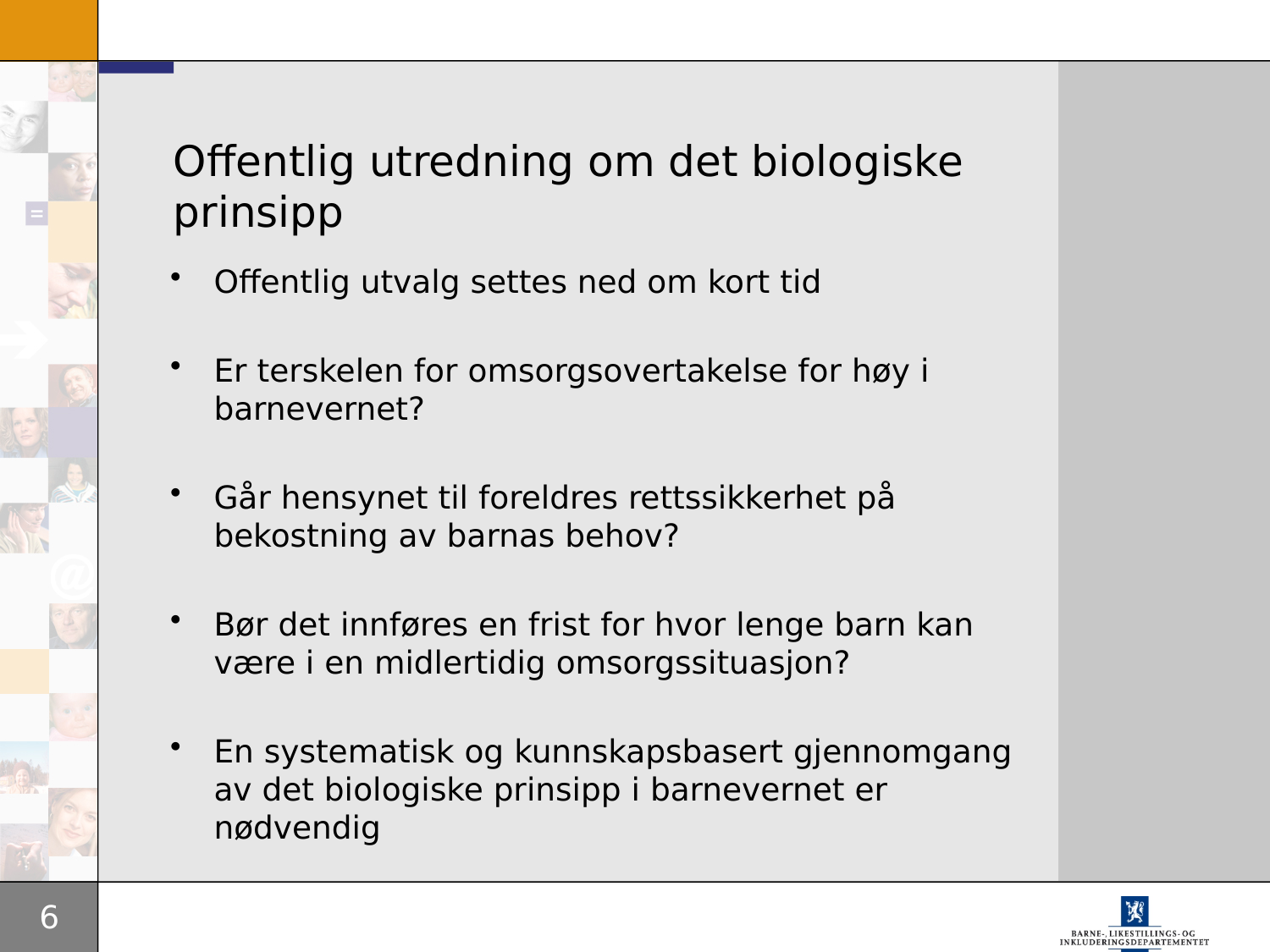

# Offentlig utredning om det biologiske prinsipp
Offentlig utvalg settes ned om kort tid

Er terskelen for omsorgsovertakelse for høy i barnevernet?

Går hensynet til foreldres rettssikkerhet på bekostning av barnas behov?

Bør det innføres en frist for hvor lenge barn kan være i en midlertidig omsorgssituasjon?

En systematisk og kunnskapsbasert gjennomgang av det biologiske prinsipp i barnevernet er nødvendig